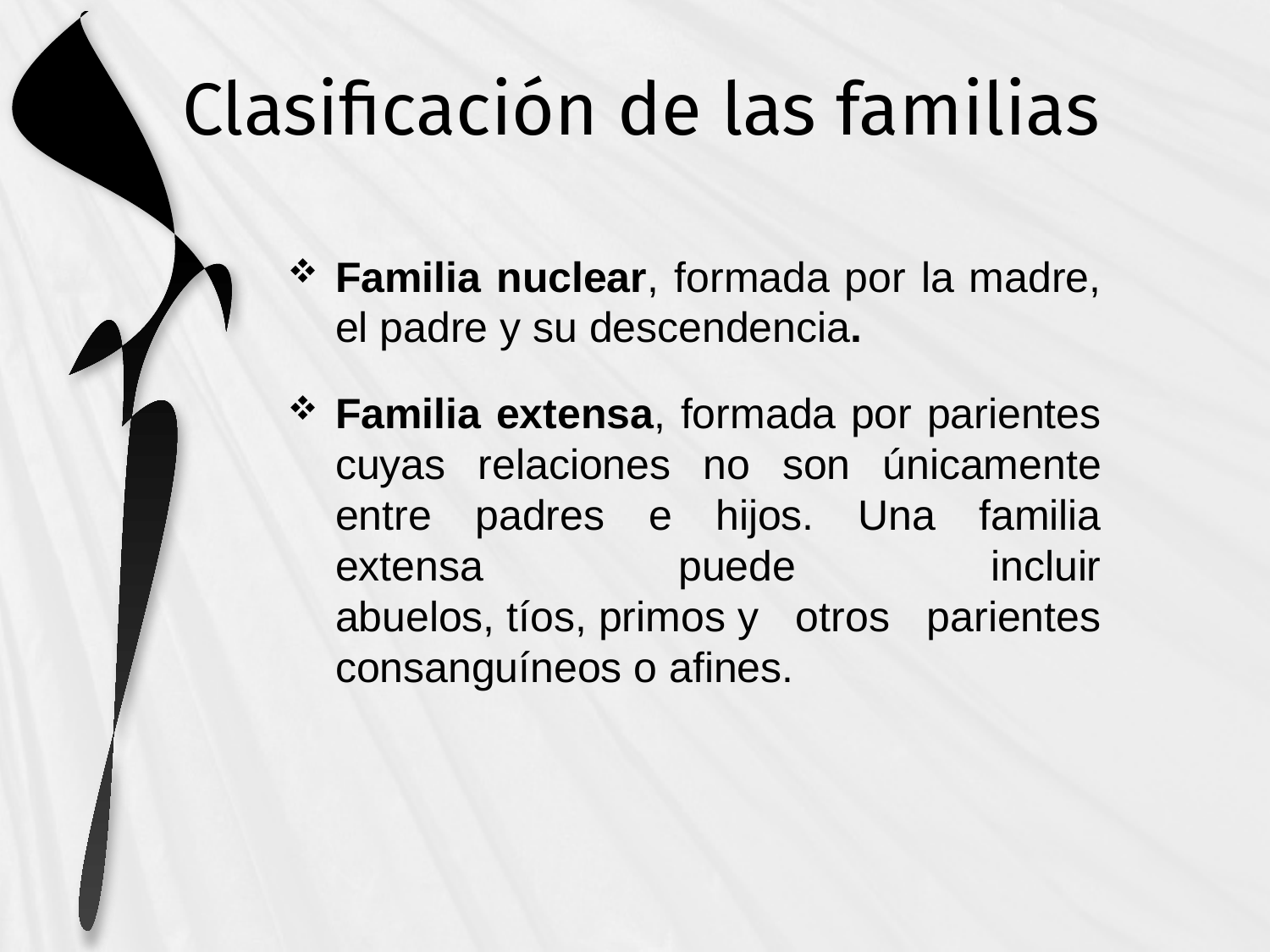

# Clasificación de las familias
Familia nuclear, formada por la madre, el padre y su descendencia.
Familia extensa, formada por parientes cuyas relaciones no son únicamente entre padres e hijos. Una familia extensa puede incluir abuelos, tíos, primos y otros parientes consanguíneos o afines.